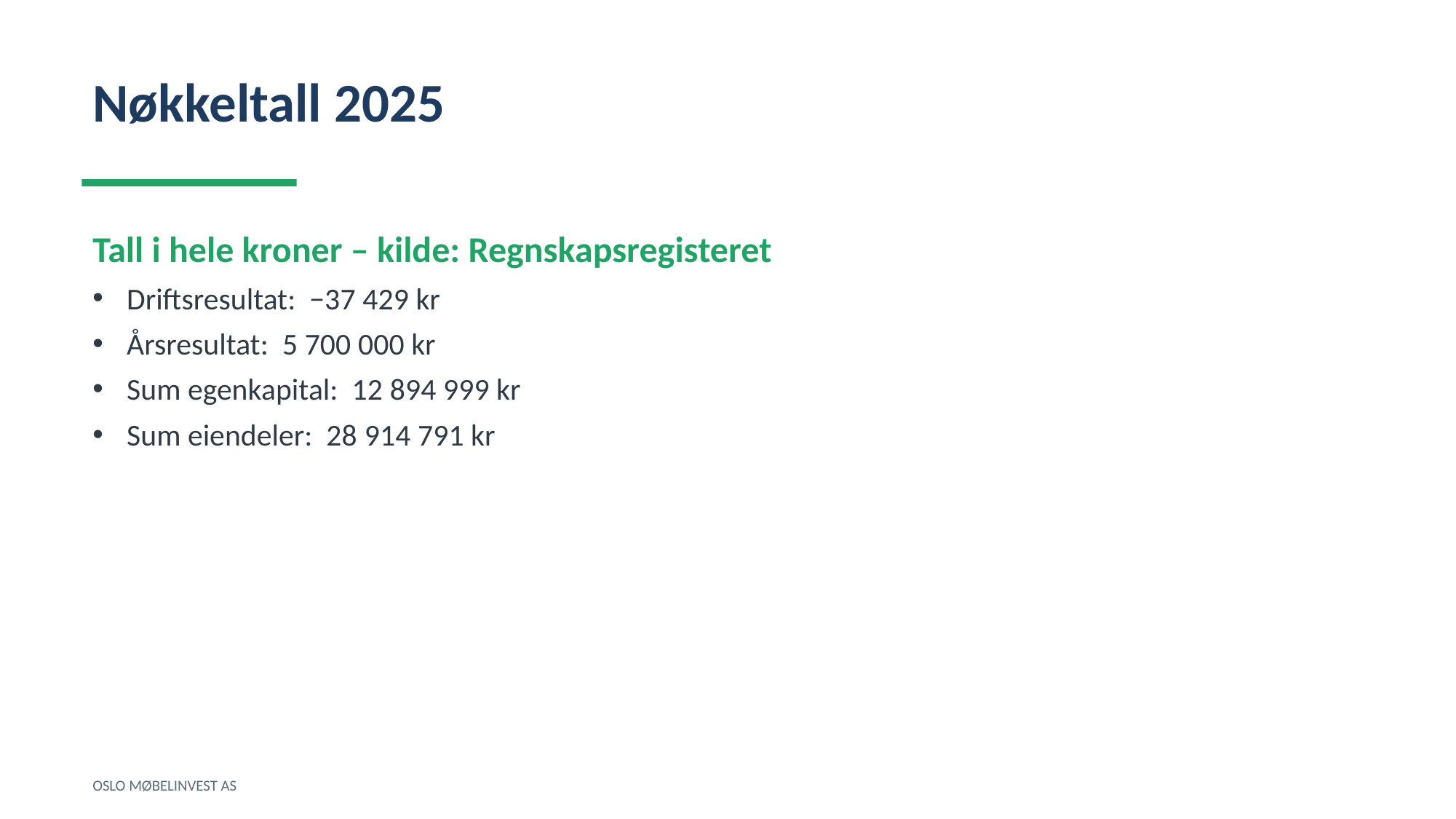

Nøkkeltall 2025

Tall i hele kroner – kilde: Regnskapsregisteret
Driftsresultat:  −37 429 kr
Årsresultat:  5 700 000 kr
Sum egenkapital:  12 894 999 kr
Sum eiendeler:  28 914 791 kr
OSLO MØBELINVEST AS